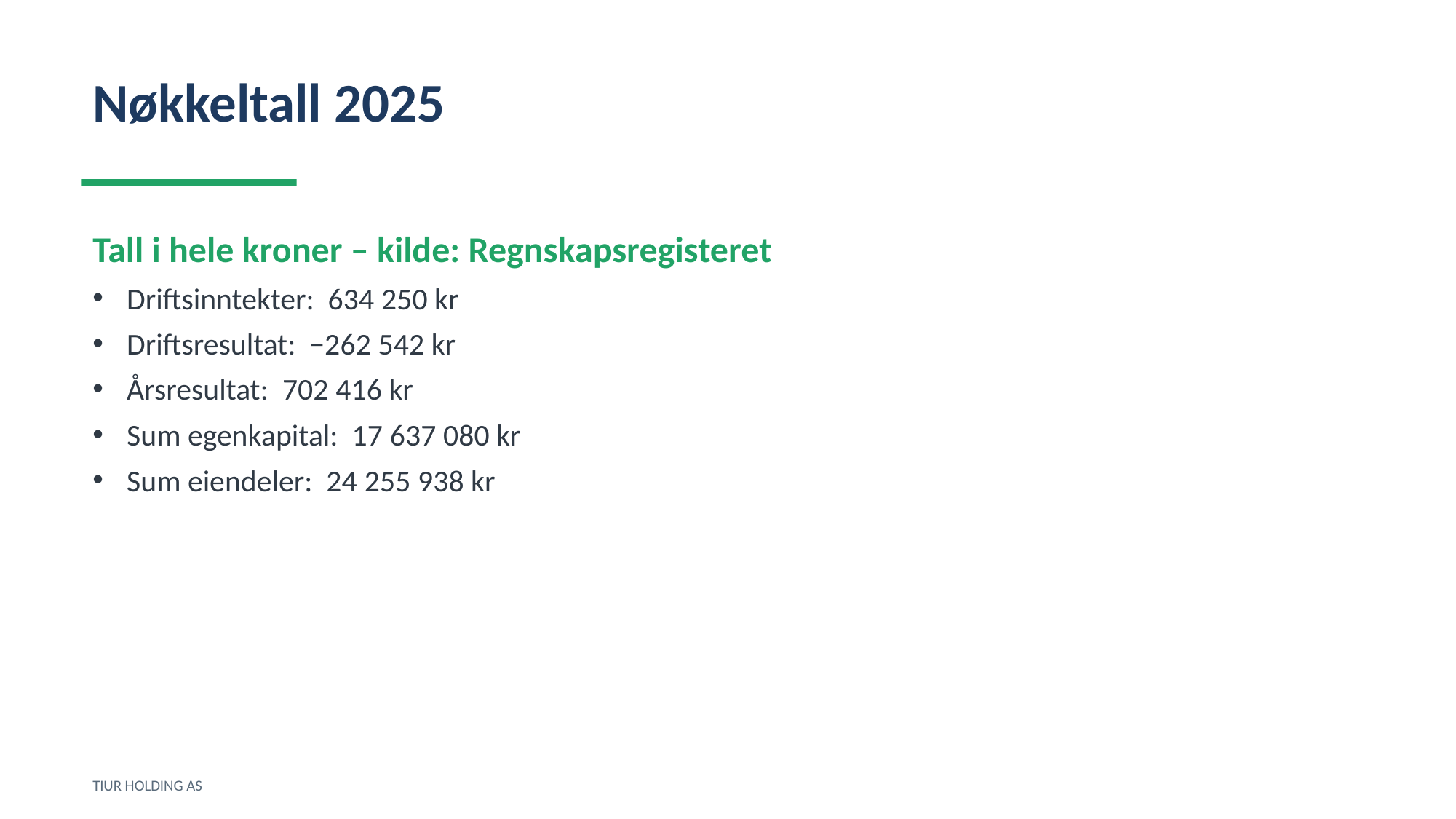

Nøkkeltall 2025

Tall i hele kroner – kilde: Regnskapsregisteret
Driftsinntekter:  634 250 kr
Driftsresultat:  −262 542 kr
Årsresultat:  702 416 kr
Sum egenkapital:  17 637 080 kr
Sum eiendeler:  24 255 938 kr
TIUR HOLDING AS